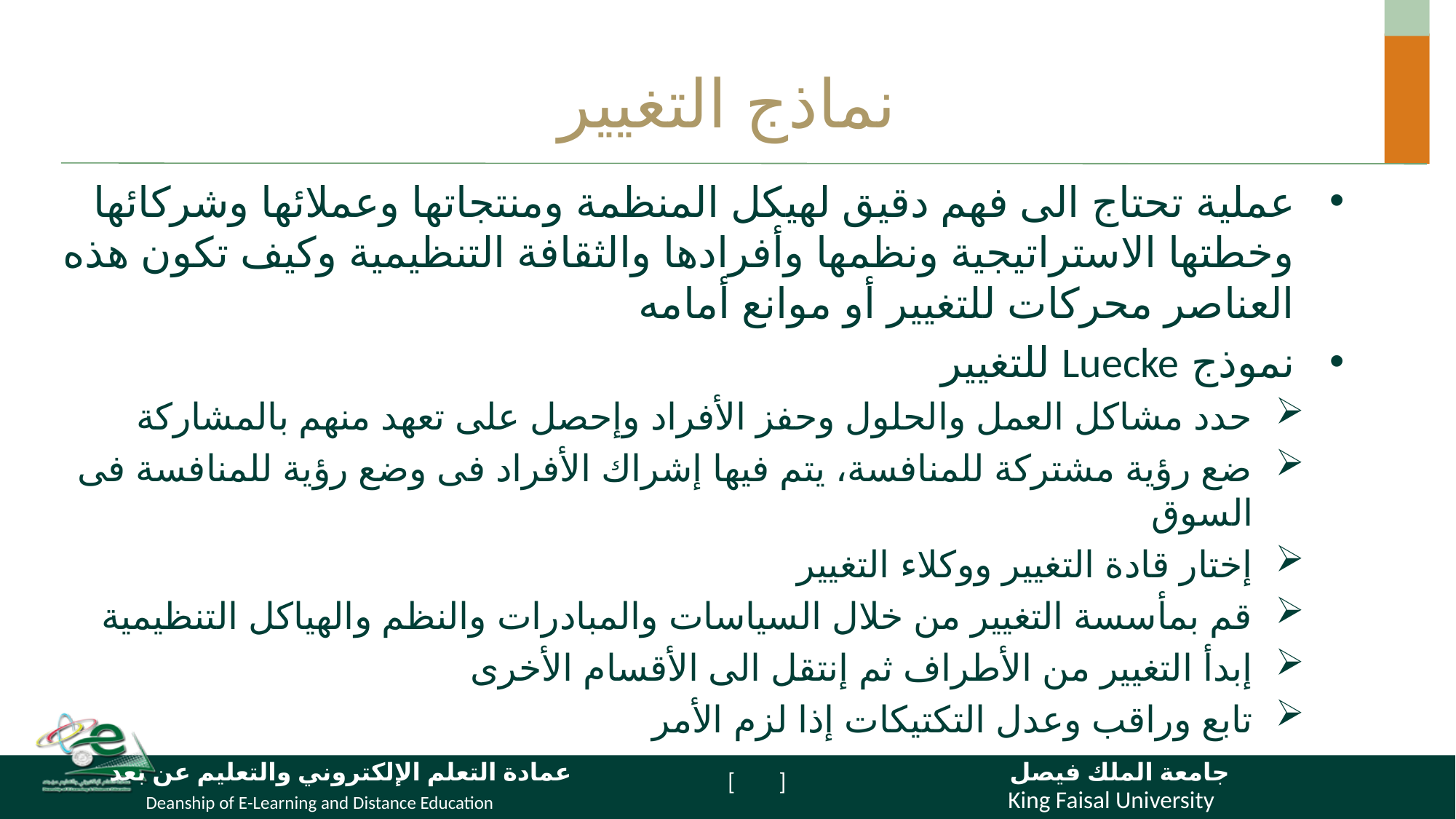

# نماذج التغيير
عملية تحتاج الى فهم دقيق لهيكل المنظمة ومنتجاتها وعملائها وشركائها وخطتها الاستراتيجية ونظمها وأفرادها والثقافة التنظيمية وكيف تكون هذه العناصر محركات للتغيير أو موانع أمامه
نموذج Luecke للتغيير
حدد مشاكل العمل والحلول وحفز الأفراد وإحصل على تعهد منهم بالمشاركة
ضع رؤية مشتركة للمنافسة، يتم فيها إشراك الأفراد فى وضع رؤية للمنافسة فى السوق
إختار قادة التغيير ووكلاء التغيير
قم بمأسسة التغيير من خلال السياسات والمبادرات والنظم والهياكل التنظيمية
إبدأ التغيير من الأطراف ثم إنتقل الى الأقسام الأخرى
تابع وراقب وعدل التكتيكات إذا لزم الأمر